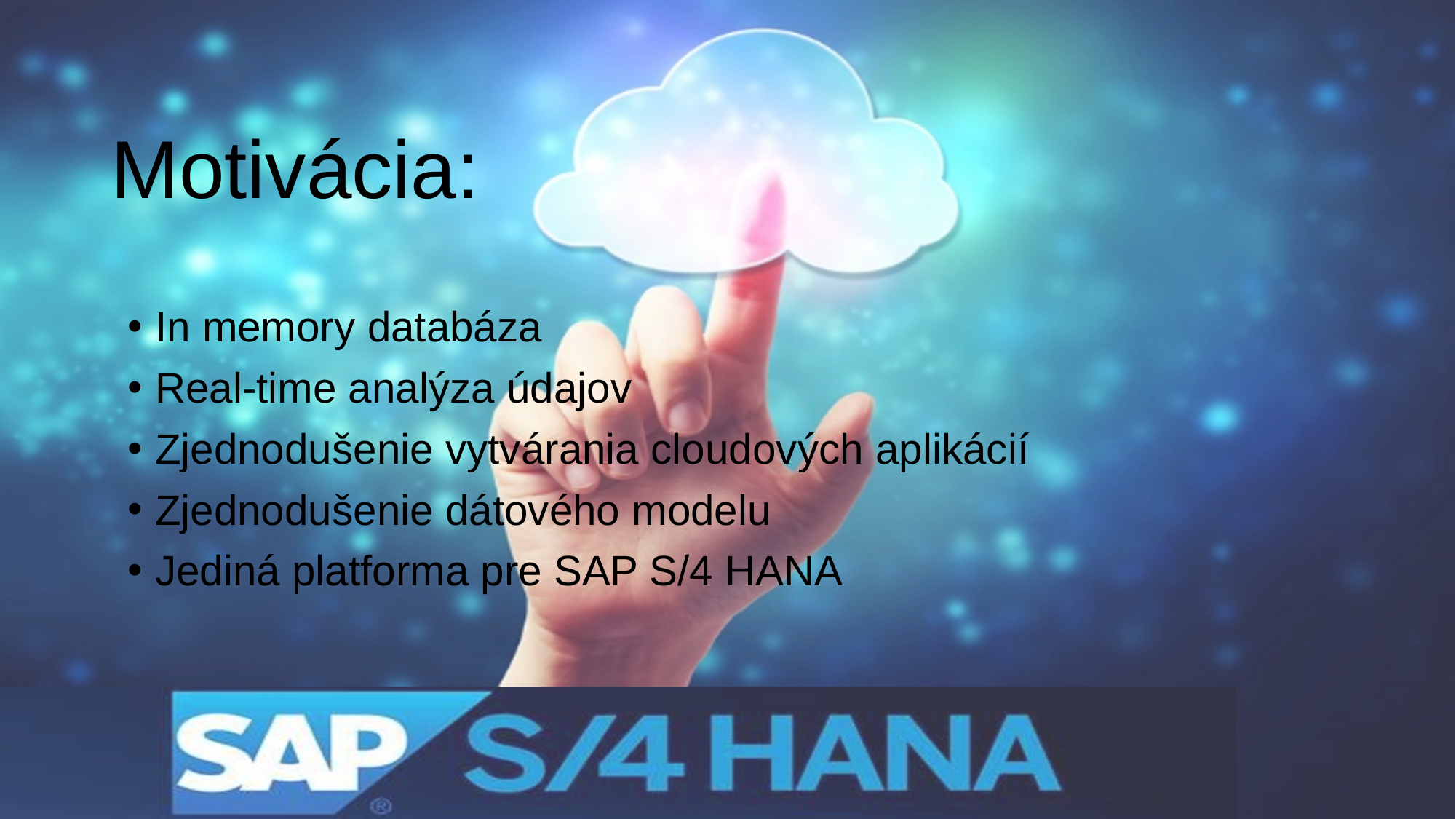

# Motivácia:
In memory databáza
Real-time analýza údajov
Zjednodušenie vytvárania cloudových aplikácií
Zjednodušenie dátového modelu
Jediná platforma pre SAP S/4 HANA